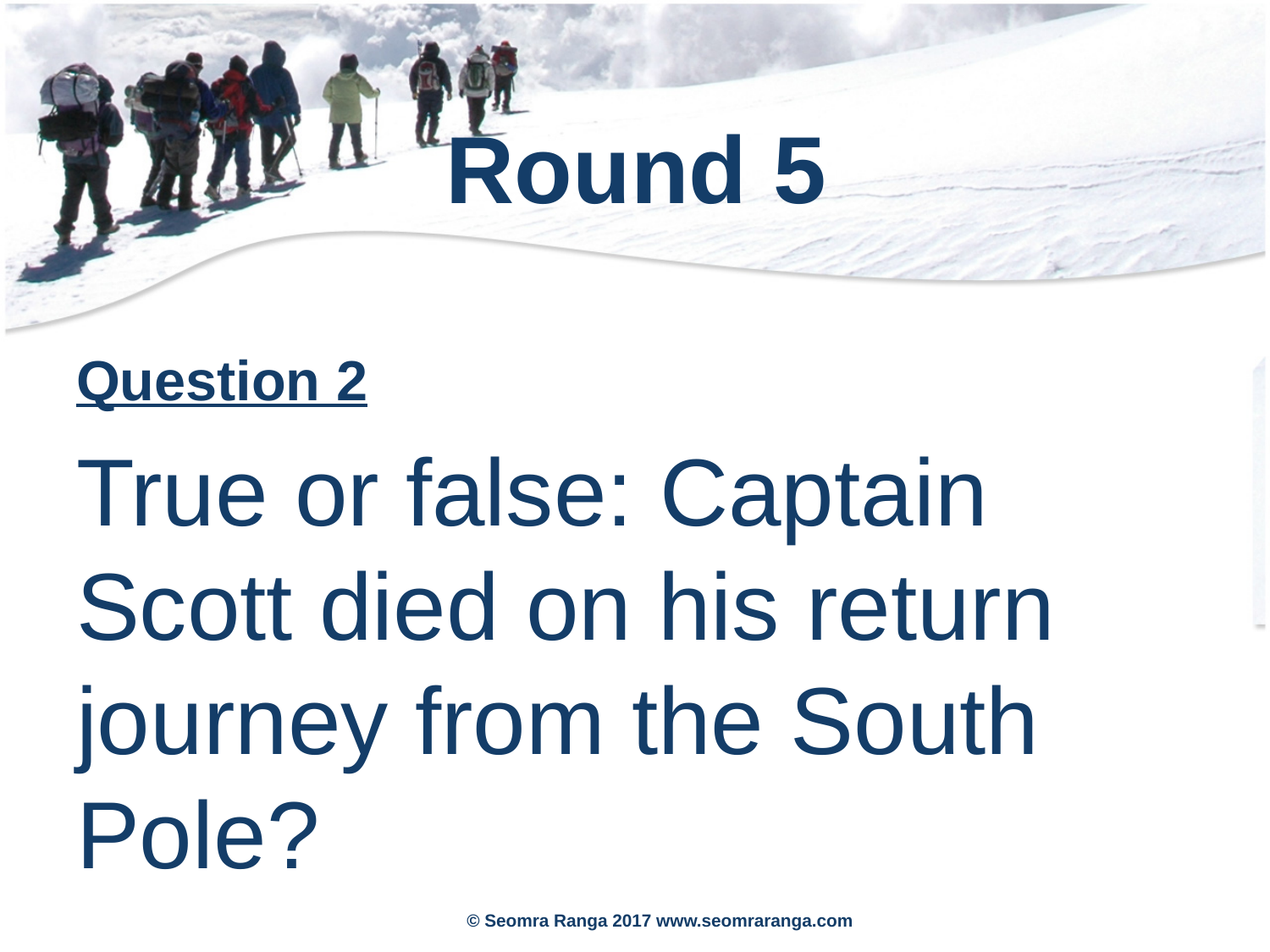

# Round 5
Question 2
True or false: Captain Scott died on his return journey from the South Pole?
© Seomra Ranga 2017 www.seomraranga.com